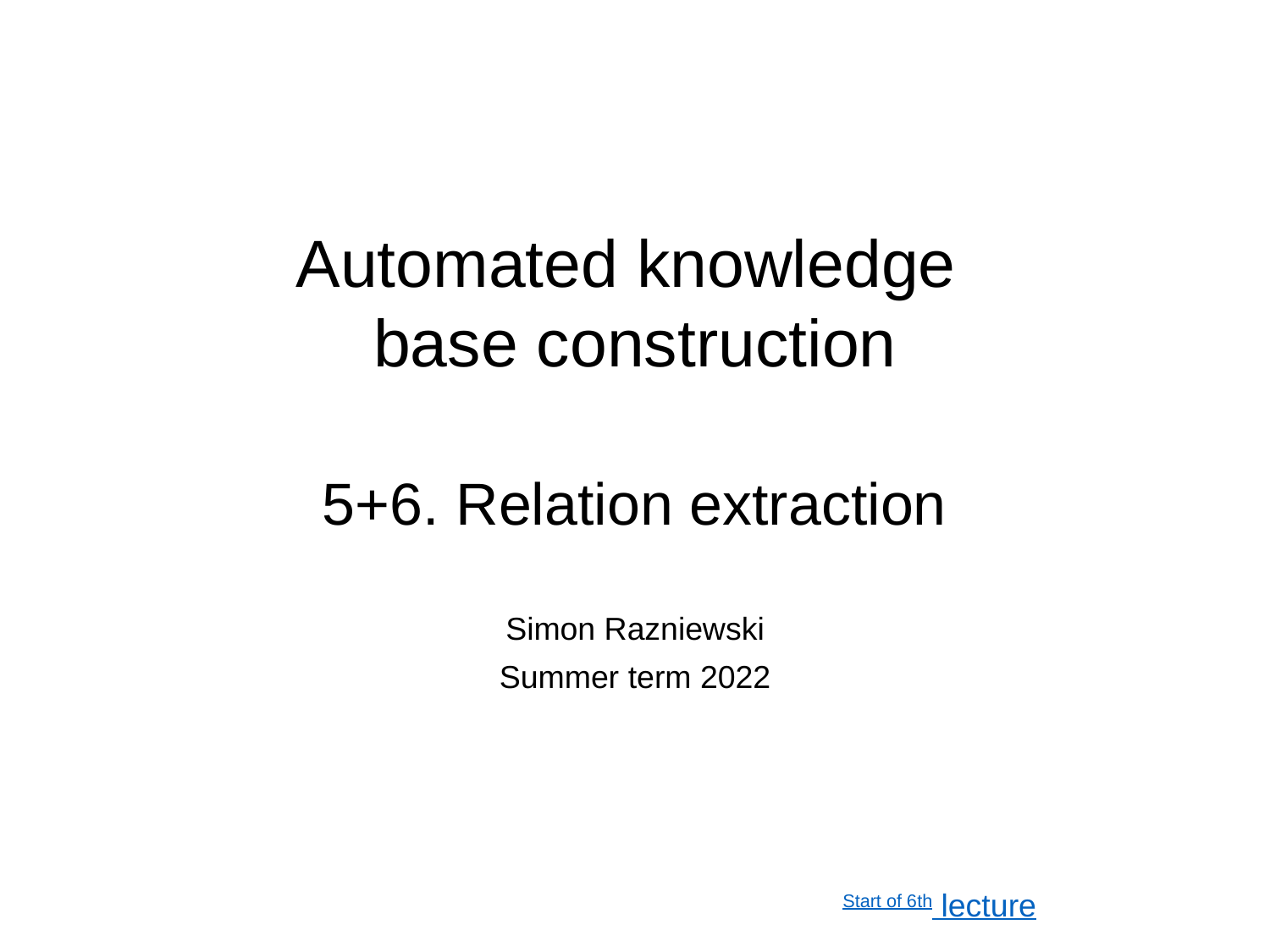

# Automated knowledge base construction 5+6. Relation extraction
Simon Razniewski
Summer term 2022
Start of 6th lecture